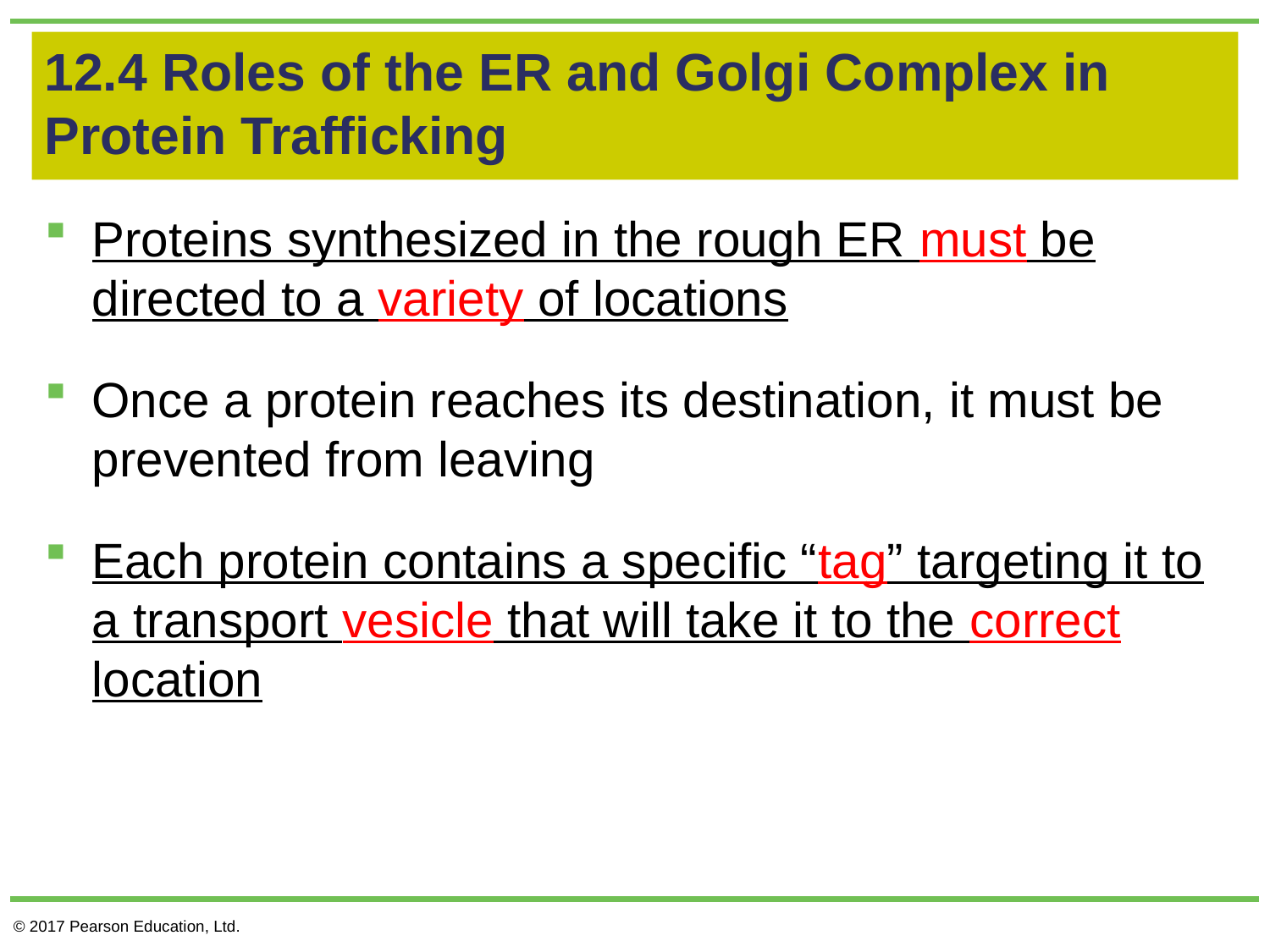

# 12.4 Roles of the ER and Golgi Complex in Protein Trafficking
Proteins synthesized in the rough ER must be directed to a variety of locations
Once a protein reaches its destination, it must be prevented from leaving
Each protein contains a specific “tag” targeting it to a transport vesicle that will take it to the correct location
© 2017 Pearson Education, Ltd.